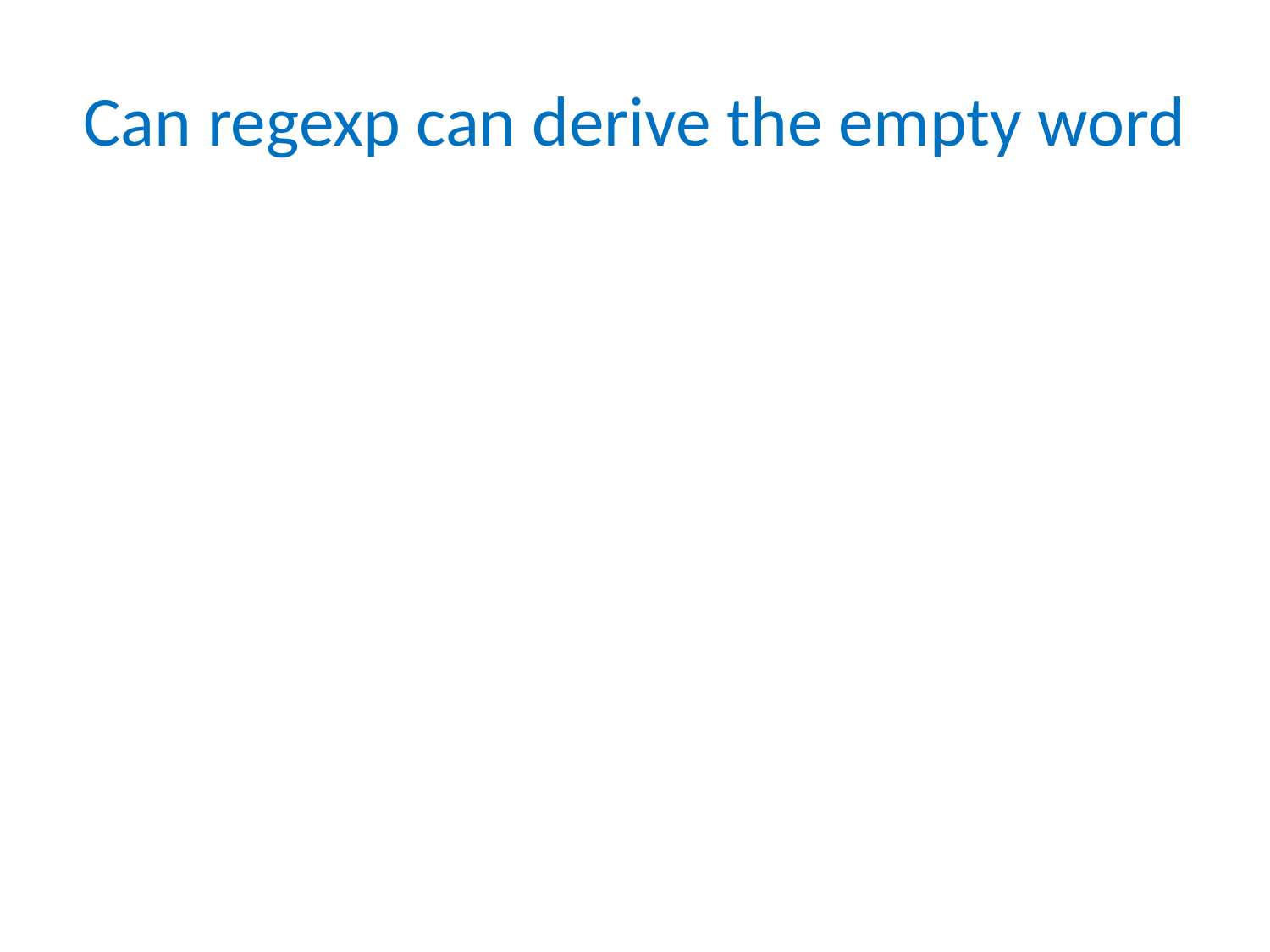

# Can regexp can derive the empty word